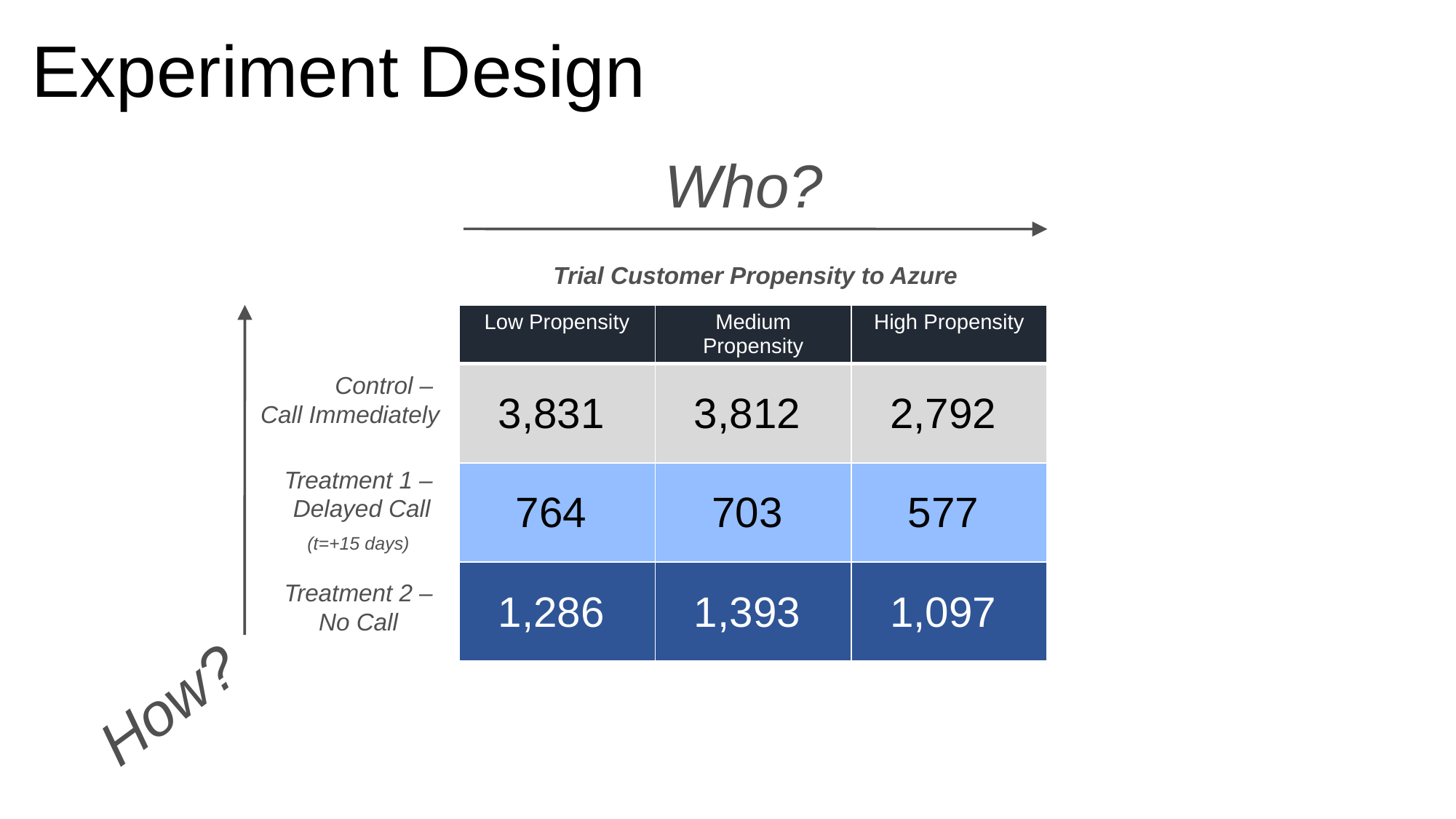

# Experiment Design
Who?
Trial Customer Propensity to Azure
| Low Propensity | Medium Propensity | High Propensity |
| --- | --- | --- |
| 3,831 | 3,812 | 2,792 |
| 764 | 703 | 577 |
| 1,286 | 1,393 | 1,097 |
Control –
Call Immediately
Treatment 1 –
 Delayed Call
(t=+15 days)
Treatment 2 –
 No Call
How?